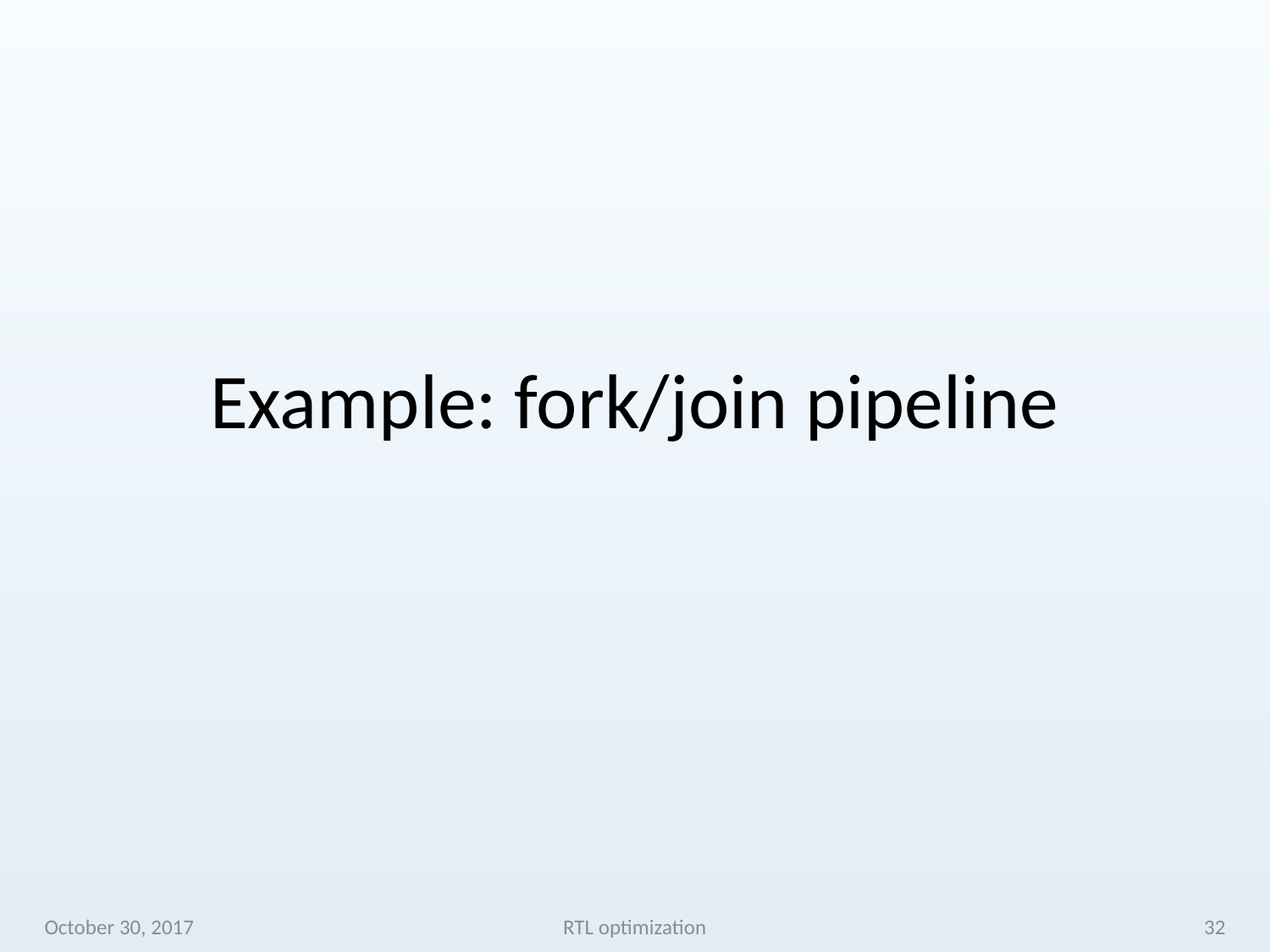

# Example: fork/join pipeline

October 30, 2017
RTL optimization
32